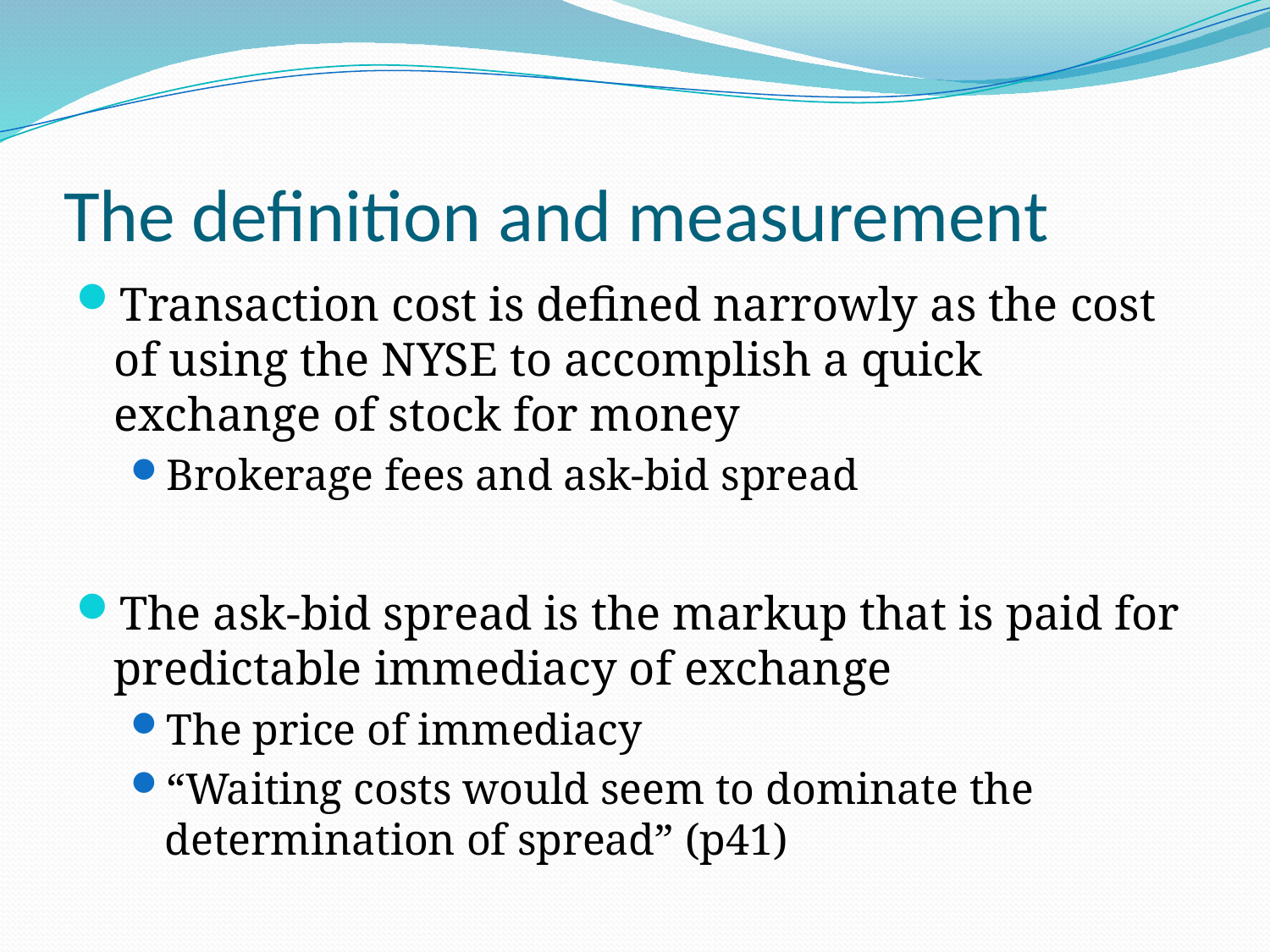

# The definition and measurement
Transaction cost is defined narrowly as the cost of using the NYSE to accomplish a quick exchange of stock for money
Brokerage fees and ask-bid spread

The ask-bid spread is the markup that is paid for predictable immediacy of exchange
The price of immediacy
“Waiting costs would seem to dominate the determination of spread” (p41)